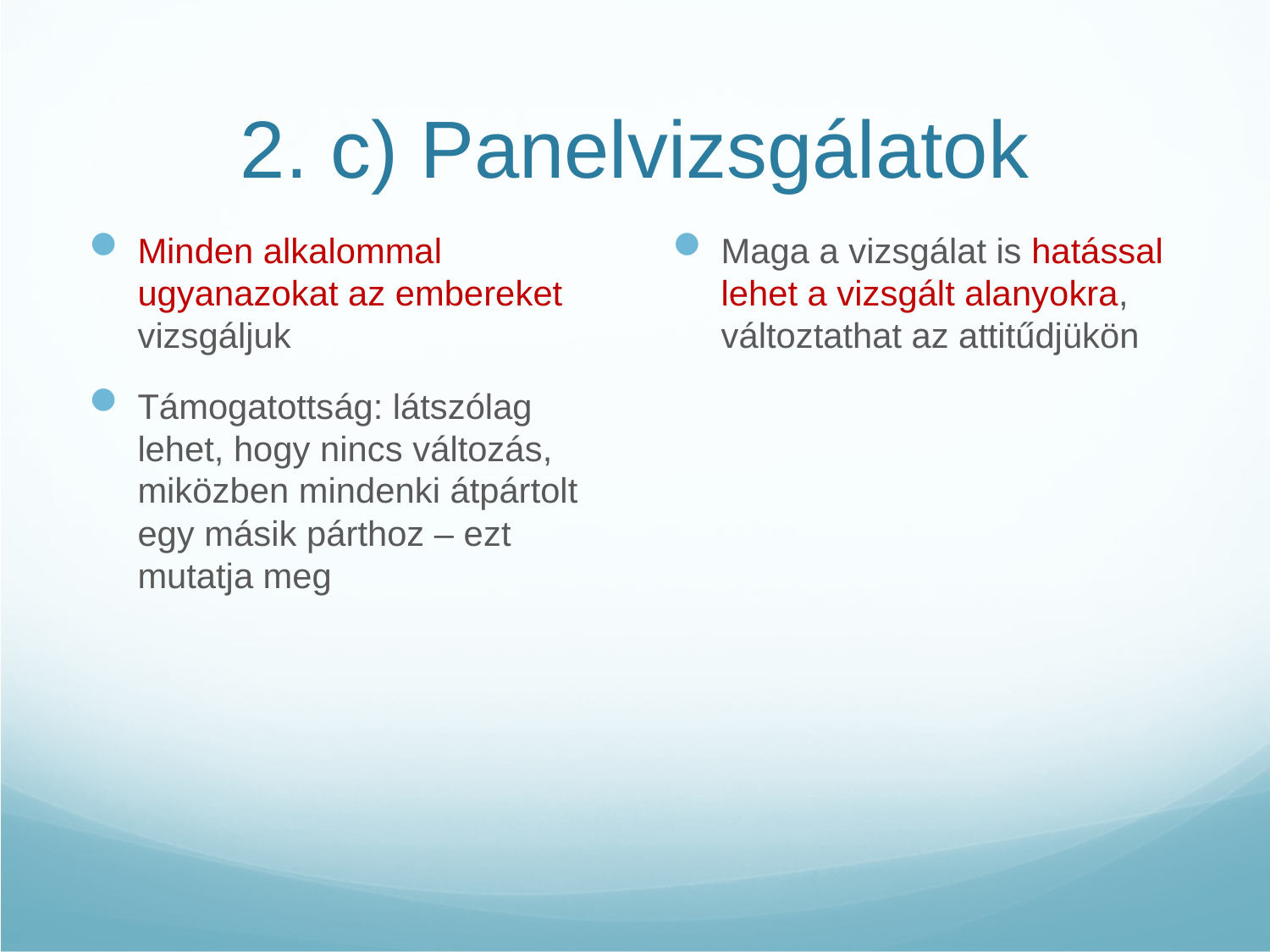

# 2. c) Panelvizsgálatok
Minden alkalommal ugyanazokat az embereket vizsgáljuk
Támogatottság: látszólag lehet, hogy nincs változás, miközben mindenki átpártolt egy másik párthoz – ezt mutatja meg
Maga a vizsgálat is hatással lehet a vizsgált alanyokra, változtathat az attitűdjükön